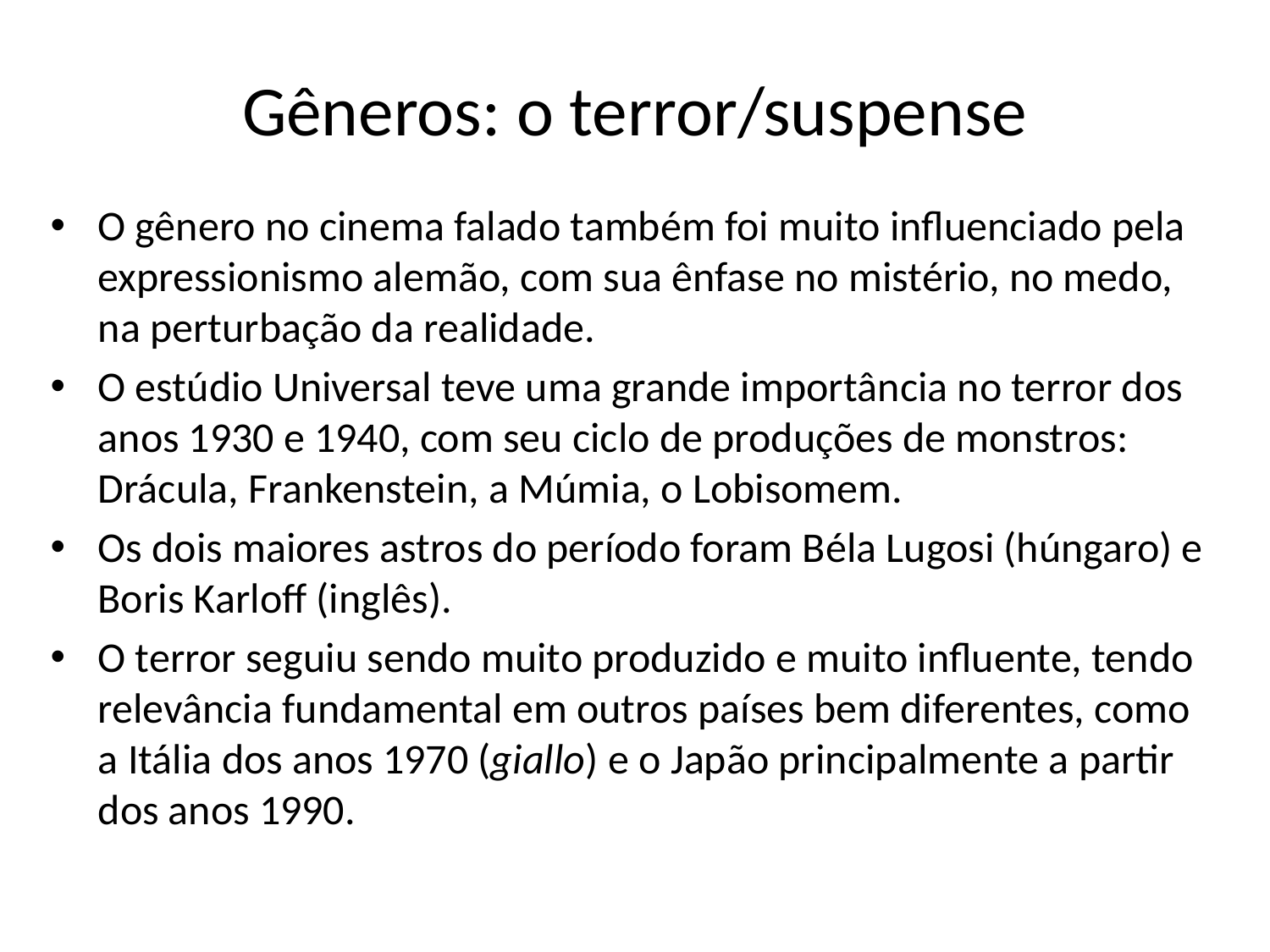

# Gêneros: o terror/suspense
O gênero no cinema falado também foi muito influenciado pela expressionismo alemão, com sua ênfase no mistério, no medo, na perturbação da realidade.
O estúdio Universal teve uma grande importância no terror dos anos 1930 e 1940, com seu ciclo de produções de monstros: Drácula, Frankenstein, a Múmia, o Lobisomem.
Os dois maiores astros do período foram Béla Lugosi (húngaro) e Boris Karloff (inglês).
O terror seguiu sendo muito produzido e muito influente, tendo relevância fundamental em outros países bem diferentes, como a Itália dos anos 1970 (giallo) e o Japão principalmente a partir dos anos 1990.